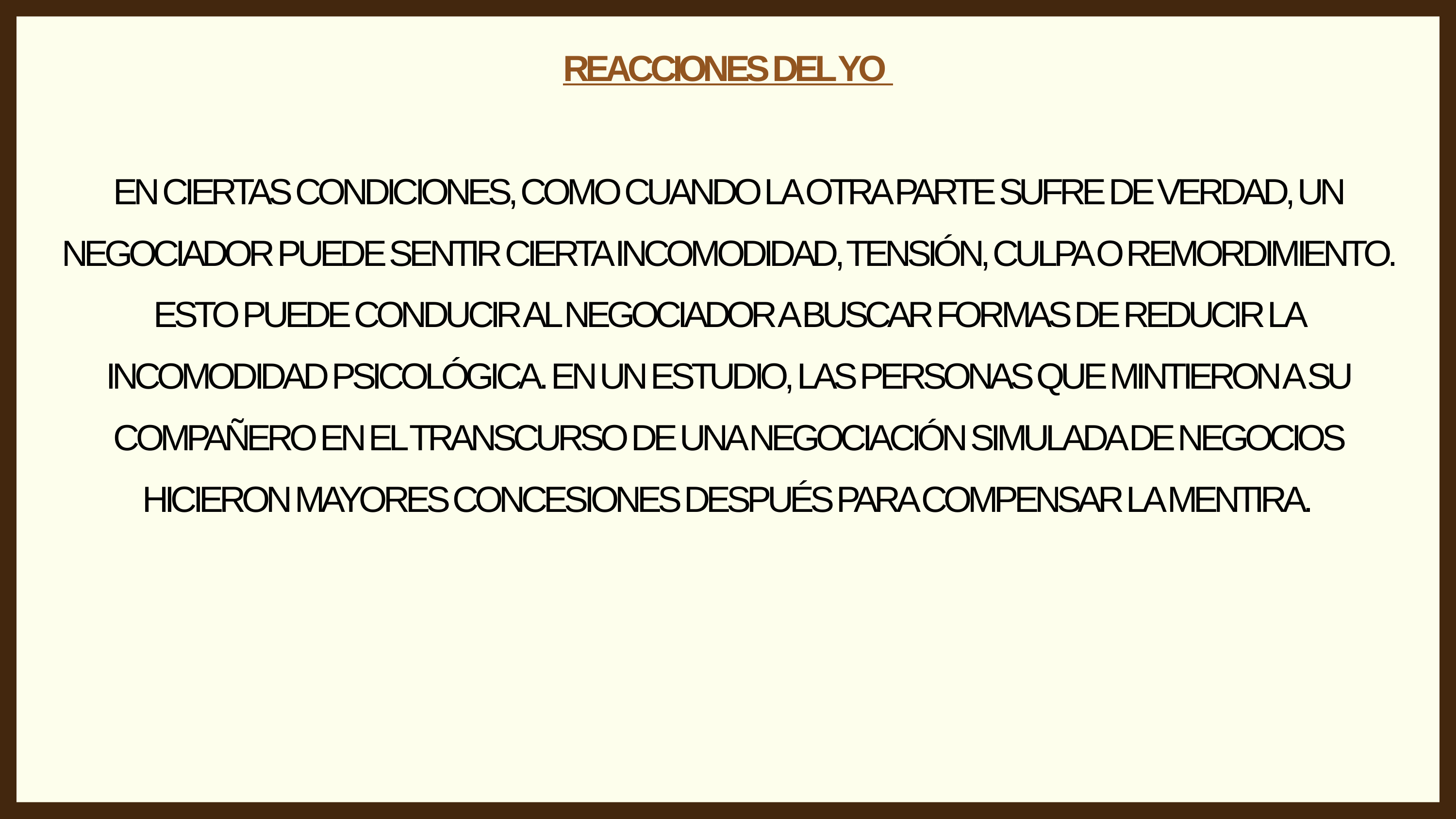

REACCIONES DEL YO

EN CIERTAS CONDICIONES, COMO CUANDO LA OTRA PARTE SUFRE DE VERDAD, UN NEGOCIADOR PUEDE SENTIR CIERTA INCOMODIDAD, TENSIÓN, CULPA O REMORDIMIENTO.
ESTO PUEDE CONDUCIR AL NEGOCIADOR A BUSCAR FORMAS DE REDUCIR LA INCOMODIDAD PSICOLÓGICA. EN UN ESTUDIO, LAS PERSONAS QUE MINTIERON A SU COMPAÑERO EN EL TRANSCURSO DE UNA NEGOCIACIÓN SIMULADA DE NEGOCIOS HICIERON MAYORES CONCESIONES DESPUÉS PARA COMPENSAR LA MENTIRA.